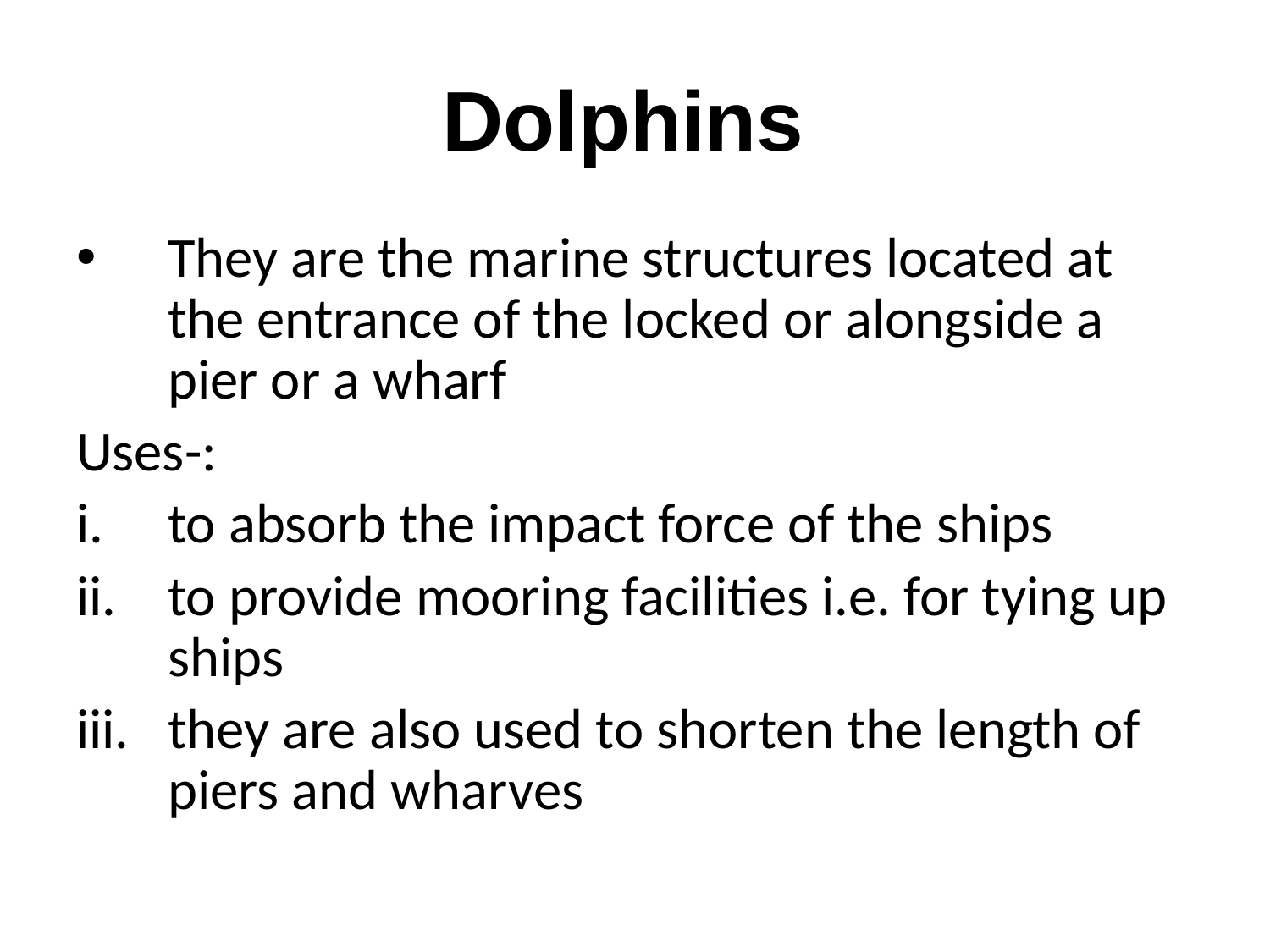

# Dolphins
They are the marine structures located at the entrance of the locked or alongside a pier or a wharf
Uses-:
to absorb the impact force of the ships
to provide mooring facilities i.e. for tying up ships
they are also used to shorten the length of piers and wharves